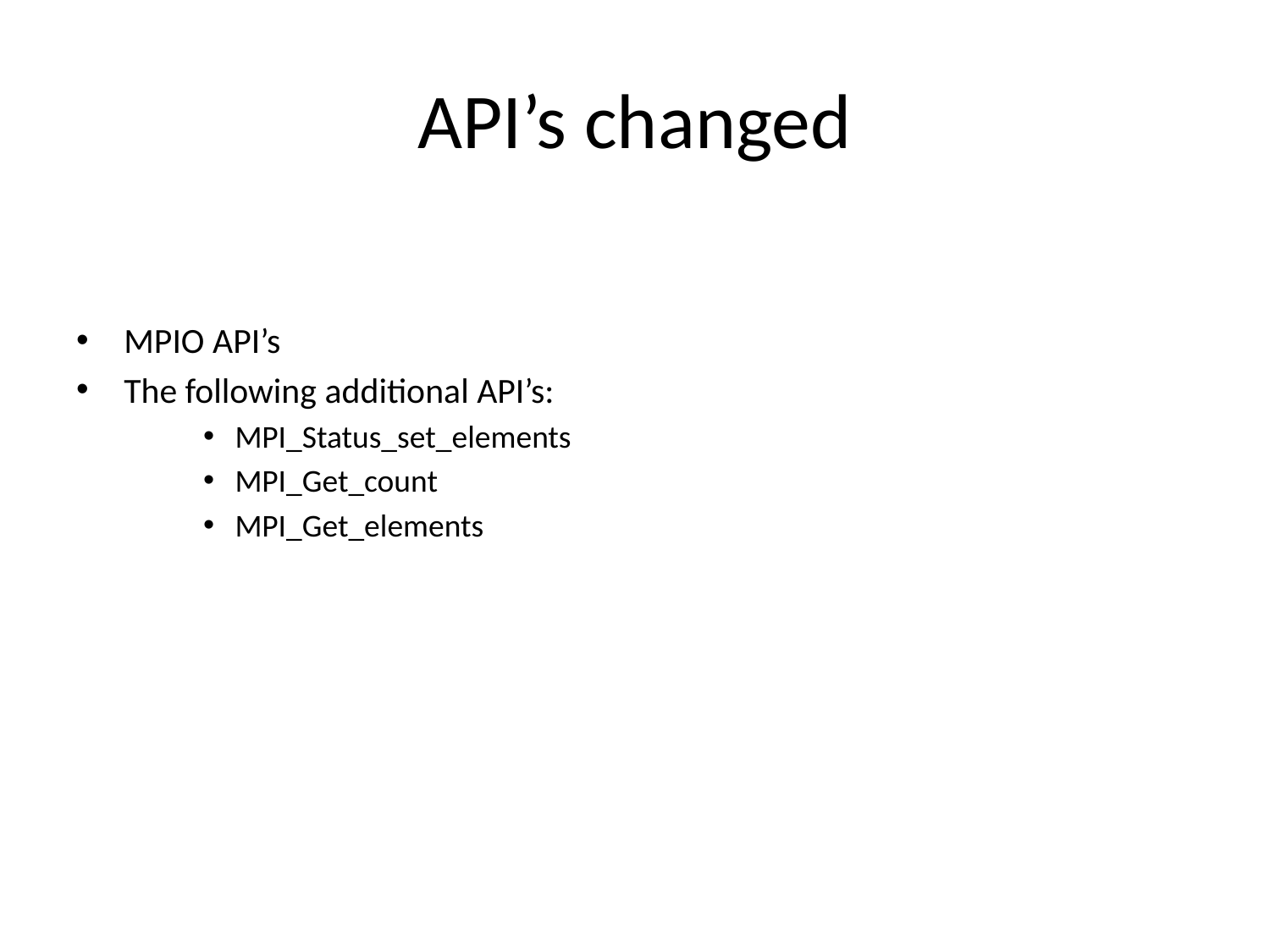

# API’s changed

MPIO API’s
The following additional API’s:
MPI_Status_set_elements
MPI_Get_count
MPI_Get_elements